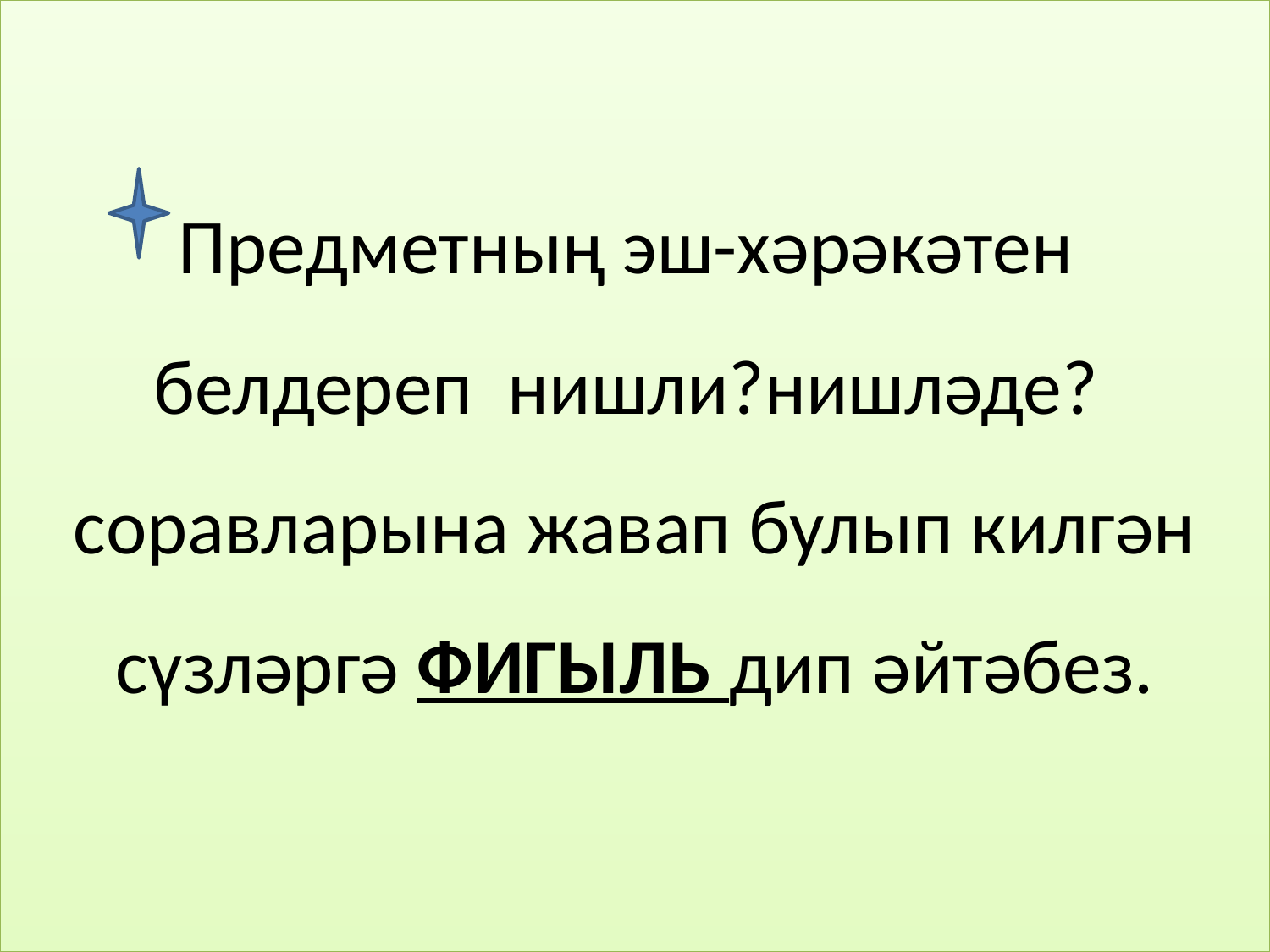

# Предметның эш-хәрәкәтен  белдереп  нишли?нишләде?  соравларына жавап булып килгән сүзләргә ФИГЫЛЬ дип әйтәбез.